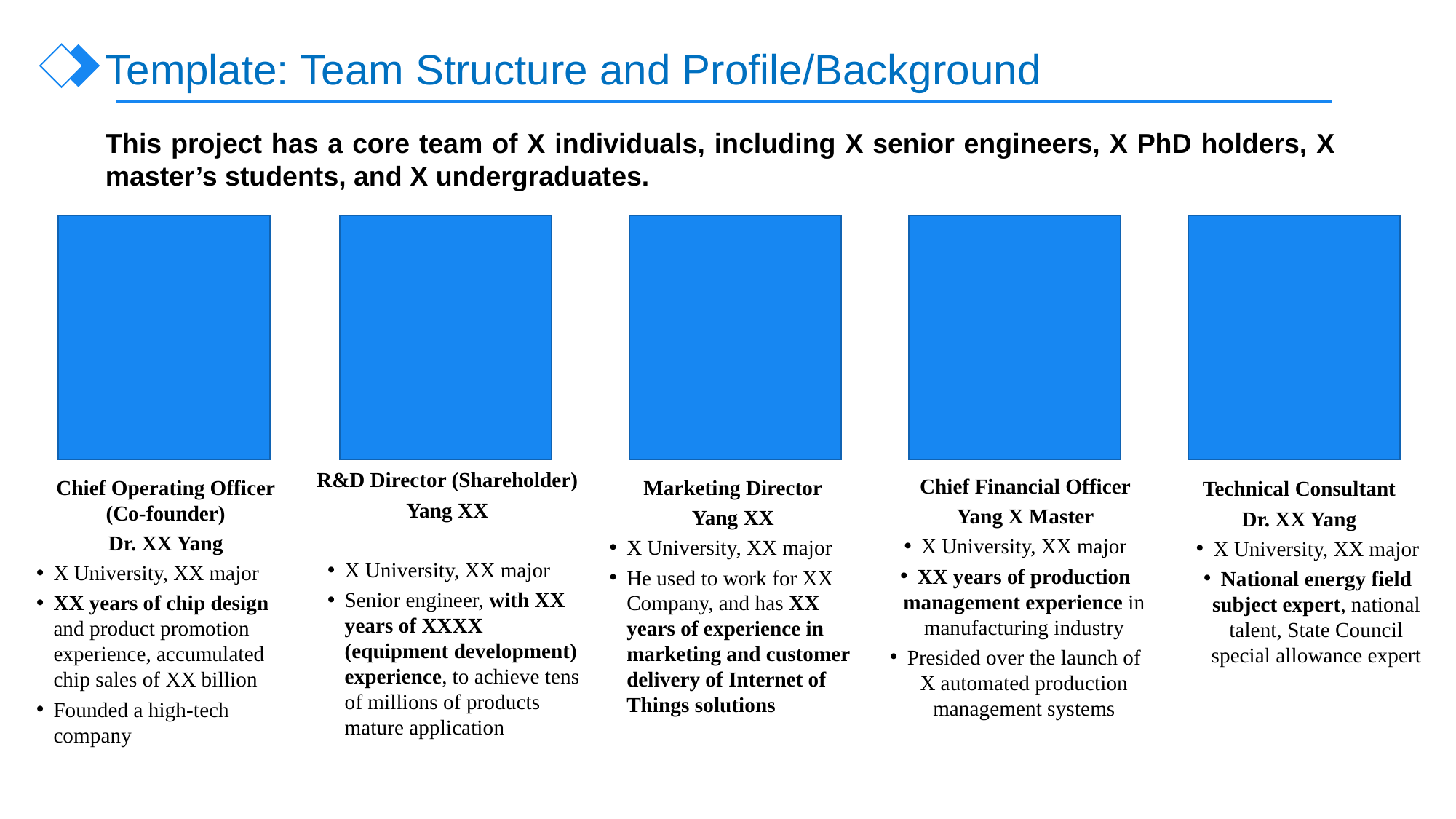

Template: Team Structure and Profile/Background

This project has a core team of X individuals, including X senior engineers, X PhD holders, X master’s students, and X undergraduates.

R&D Director (Shareholder)
Yang XX

X University, XX major
Senior engineer, with XX years of XXXX (equipment development) experience, to achieve tens of millions of products mature application

Chief Financial Officer
Yang X Master
X University, XX major
XX years of production management experience in manufacturing industry
Presided over the launch of X automated production management systems
Chief Operating Officer (Co-founder)
Dr. XX Yang
X University, XX major
XX years of chip design and product promotion experience, accumulated chip sales of XX billion
Founded a high-tech company
Marketing Director
Yang XX
X University, XX major
He used to work for XX Company, and has XX years of experience in marketing and customer delivery of Internet of Things solutions
Technical Consultant
Dr. XX Yang
X University, XX major
National energy field subject expert, national talent, State Council special allowance expert